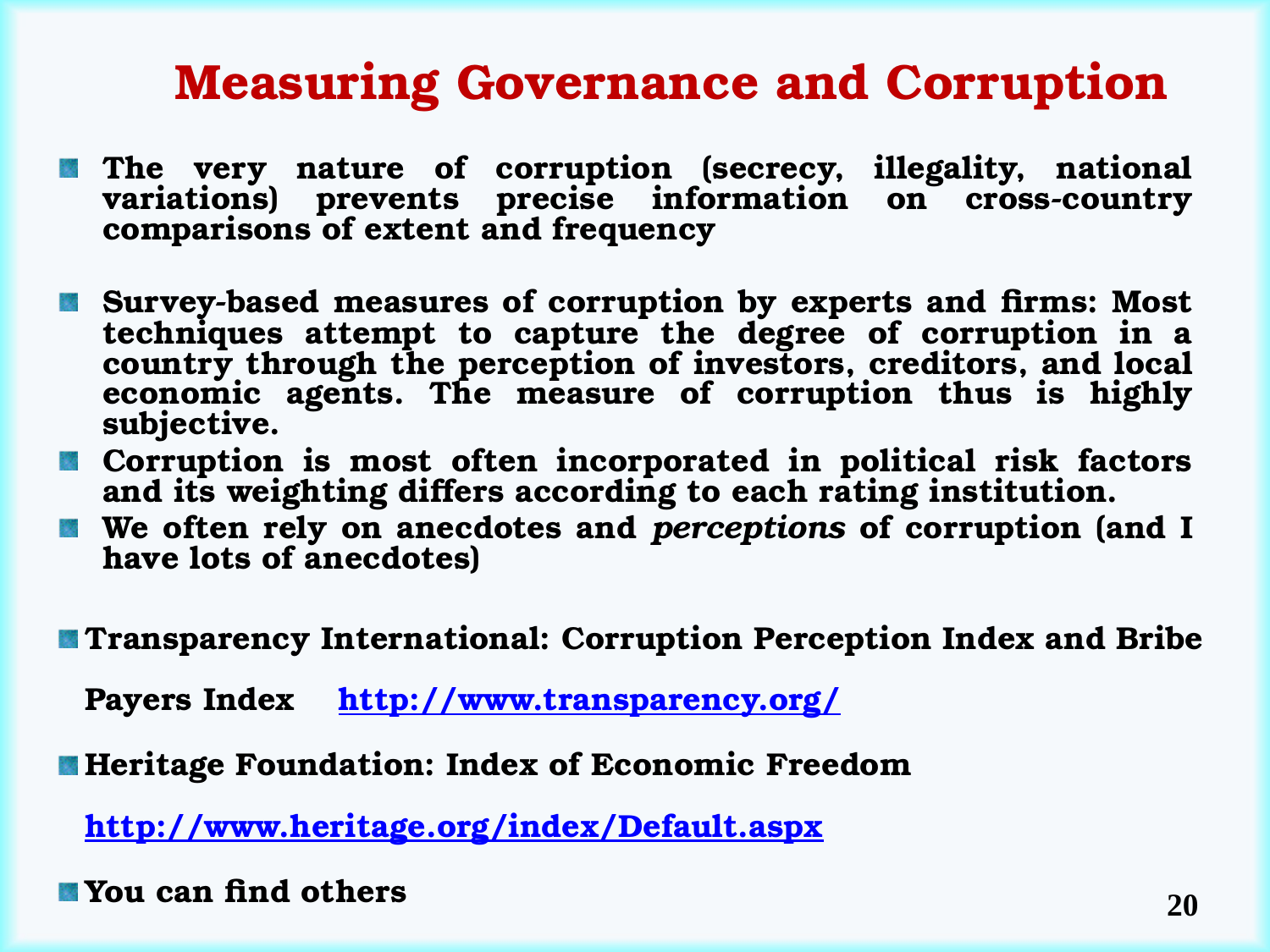

# Measuring Governance and Corruption
The very nature of corruption (secrecy, illegality, national variations) prevents precise information on cross-country comparisons of extent and frequency

Survey-based measures of corruption by experts and firms: Most techniques attempt to capture the degree of corruption in a country through the perception of investors, creditors, and local economic agents. The measure of corruption thus is highly subjective.
Corruption is most often incorporated in political risk factors and its weighting differs according to each rating institution.
We often rely on anecdotes and perceptions of corruption (and I have lots of anecdotes)

Transparency International: Corruption Perception Index and Bribe Payers Index    http://www.transparency.org/
Heritage Foundation: Index of Economic Freedom http://www.heritage.org/index/Default.aspx
You can find others